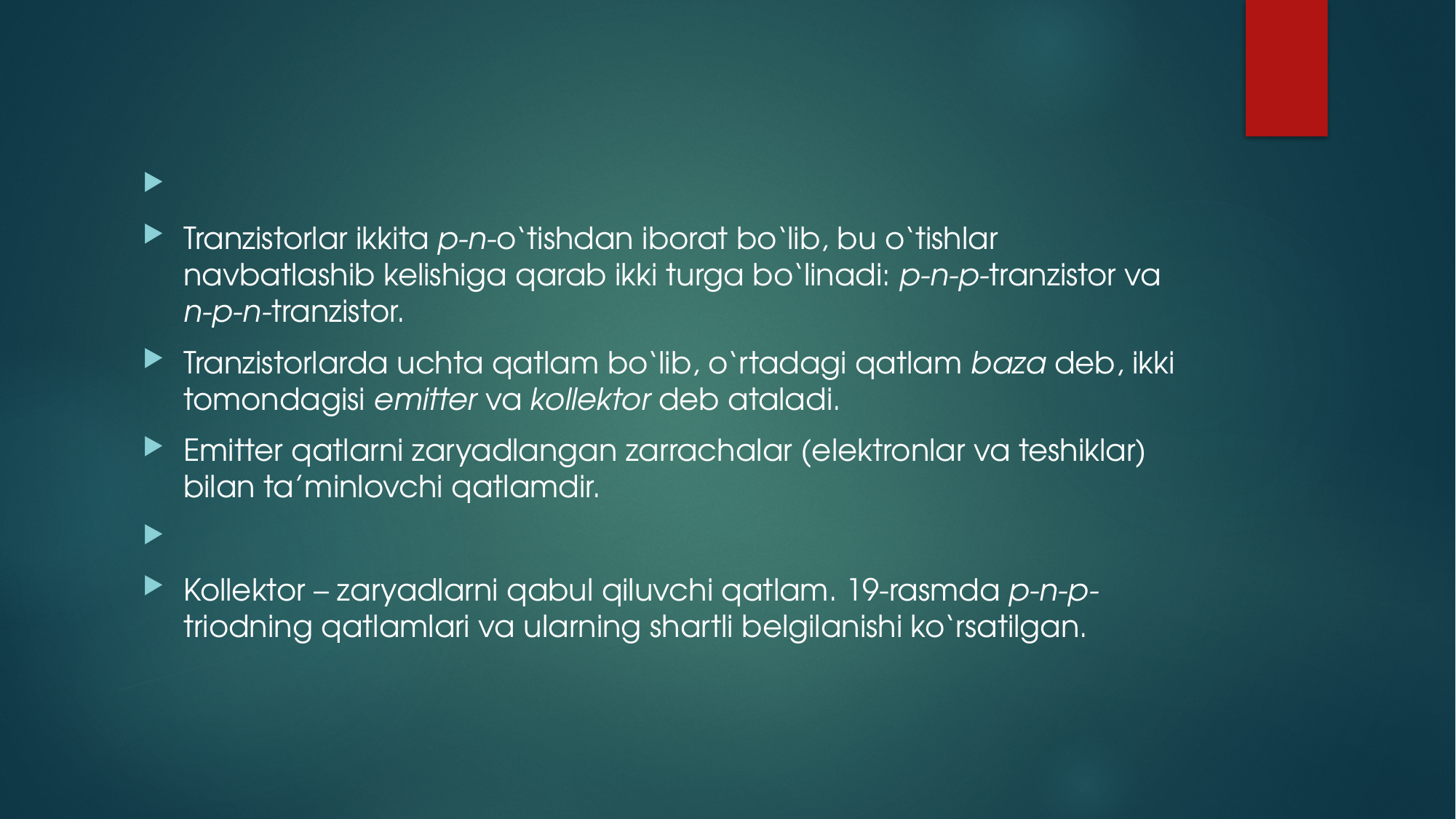

Tranzistorlar ikkita p-n-o‘tishdan iborat bo‘lib, bu o‘tishlar navbatlashib kelishiga qarab ikki turga bo‘linadi: p-n-p-tranzistor va n-p-n-tranzistor.
Tranzistorlarda uchta qatlam bo‘lib, o‘rtadagi qatlam baza deb, ikki tomondagisi emitter va kollektor deb ataladi.
Emitter qatlarni zaryadlangan zarrachalar (elektronlar va teshiklar) bilan ta’minlovchi qatlamdir.

Kollektor – zaryadlarni qabul qiluvchi qatlam. 19-rasmda p-n-p-triodning qatlamlari va ularning shartli belgilanishi ko‘rsatilgan.